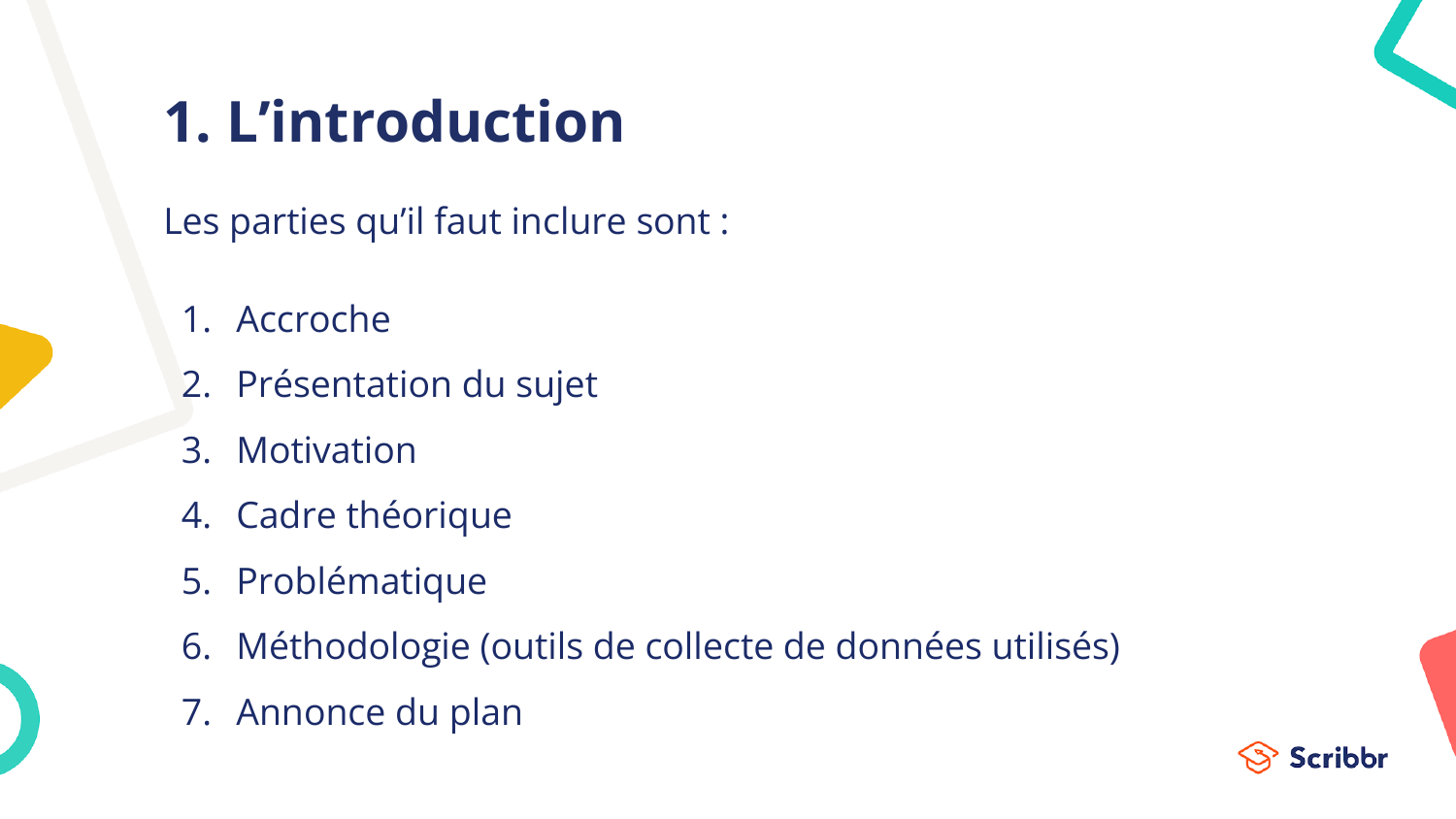

# 1. L’introduction
Les parties qu’il faut inclure sont :
Accroche
Présentation du sujet
Motivation
Cadre théorique
Problématique
Méthodologie (outils de collecte de données utilisés)
Annonce du plan